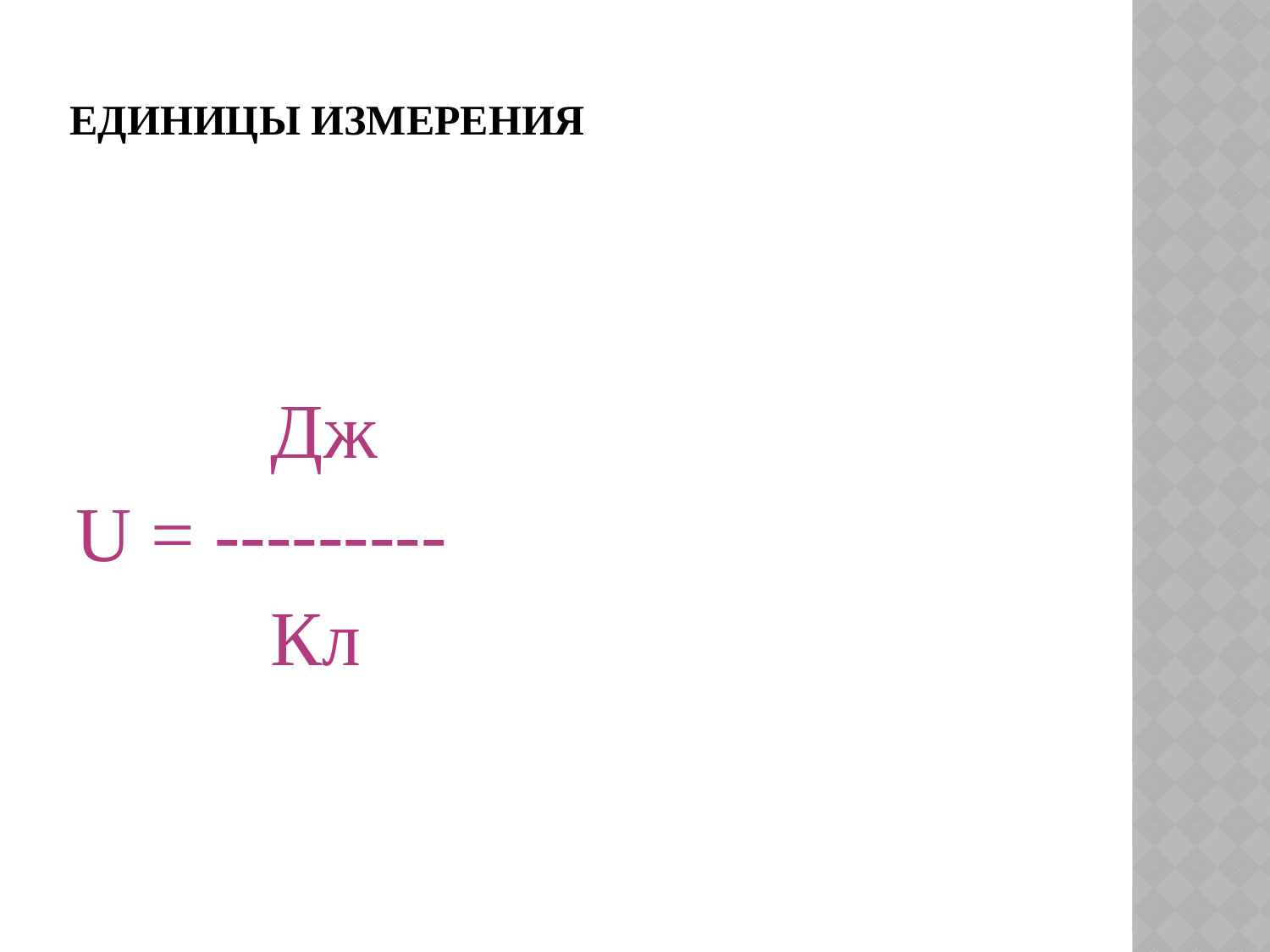

# Единицы измерения

          Дж
U = ---------
          Кл